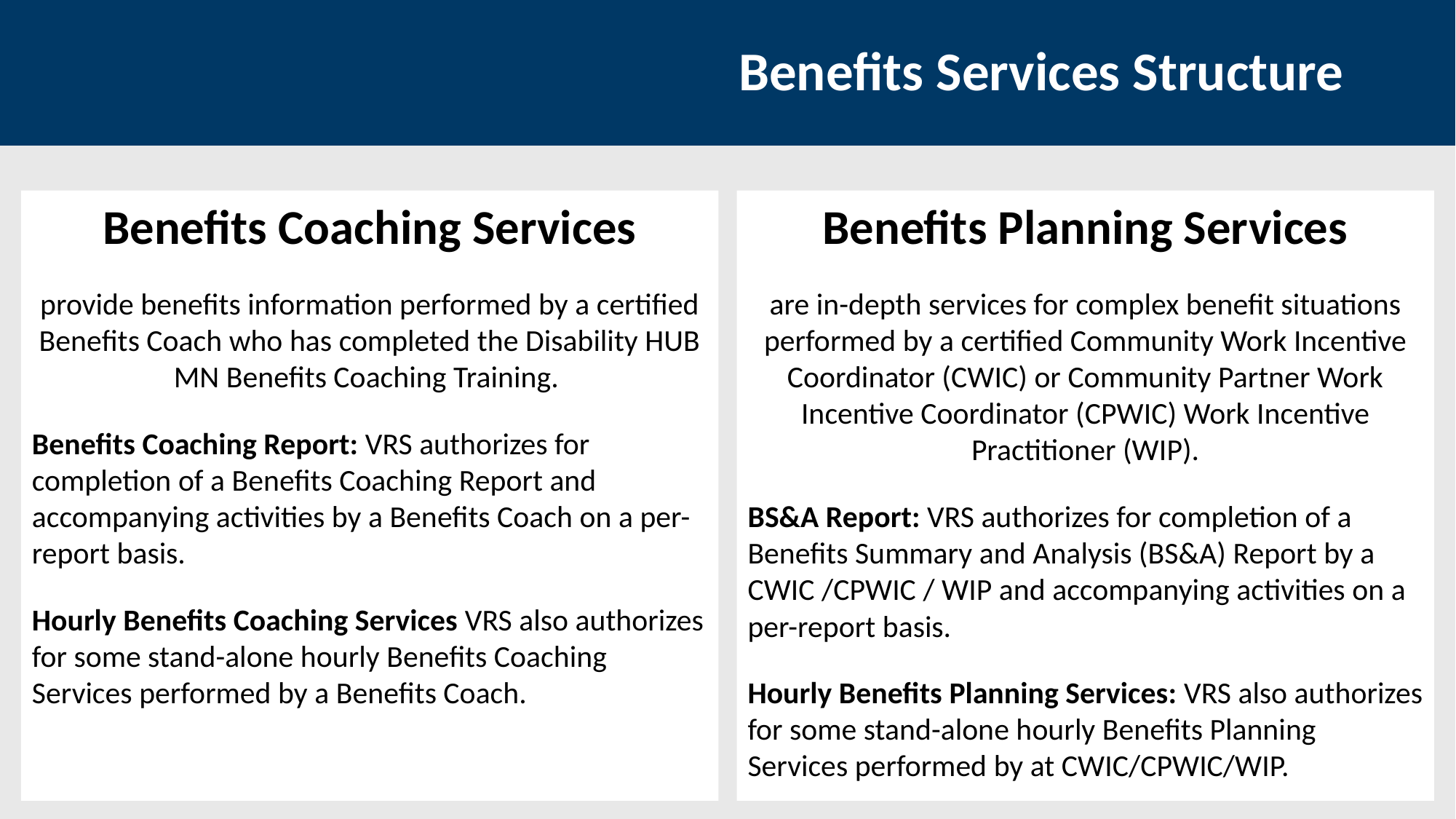

# Benefits Services Structure
Benefits Coaching Services
provide benefits information performed by a certified Benefits Coach who has completed the Disability HUB MN Benefits Coaching Training.
Benefits Coaching Report: VRS authorizes for completion of a Benefits Coaching Report and accompanying activities by a Benefits Coach on a per-report basis.
Hourly Benefits Coaching Services VRS also authorizes for some stand-alone hourly Benefits Coaching Services performed by a Benefits Coach.

Benefits Planning Services
are in-depth services for complex benefit situations performed by a certified Community Work Incentive Coordinator (CWIC) or Community Partner Work Incentive Coordinator (CPWIC) Work Incentive Practitioner (WIP).
BS&A Report: VRS authorizes for completion of a Benefits Summary and Analysis (BS&A) Report by a CWIC /CPWIC / WIP and accompanying activities on a per-report basis.
Hourly Benefits Planning Services: VRS also authorizes for some stand-alone hourly Benefits Planning Services performed by at CWIC/CPWIC/WIP.